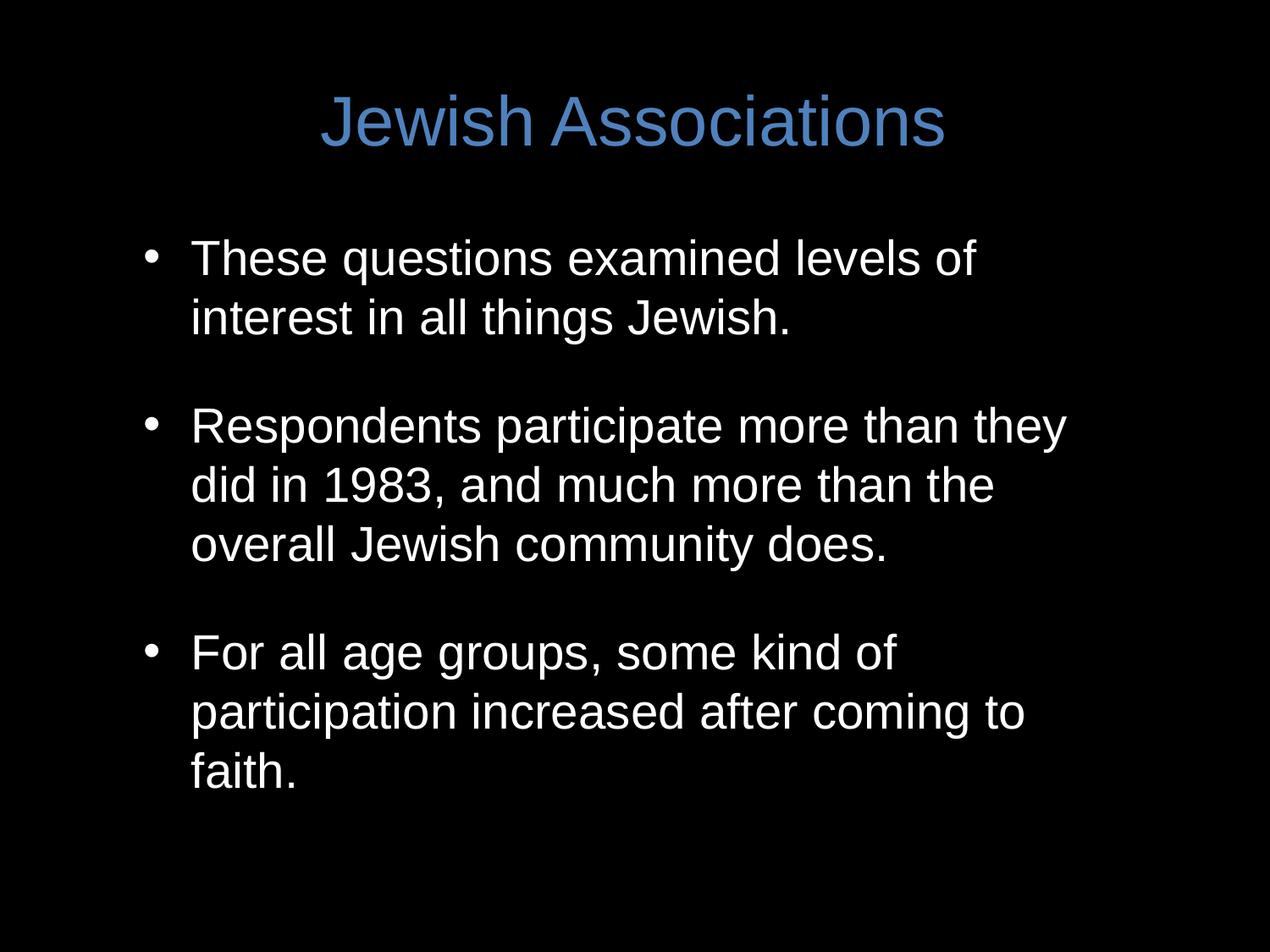

# Jewish Associations
These questions examined levels of interest in all things Jewish.

Respondents participate more than they did in 1983, and much more than the overall Jewish community does.

For all age groups, some kind of participation increased after coming to faith.